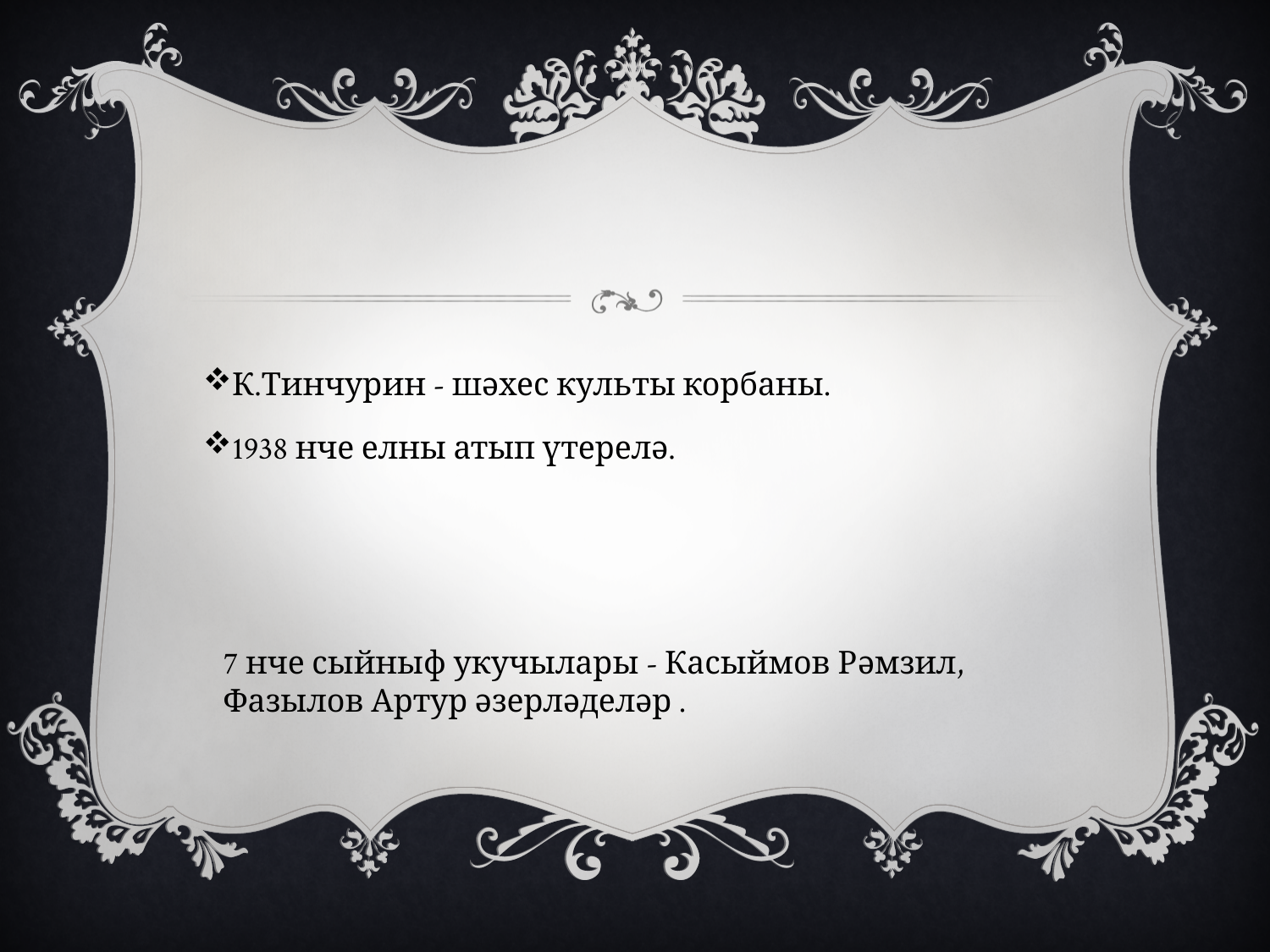

К.Тинчурин - шәхес культы корбаны.
1938 нче елны атып үтерелә.
7 нче сыйныф укучылары - Касыймов Рәмзил,
Фазылов Артур әзерләделәр .